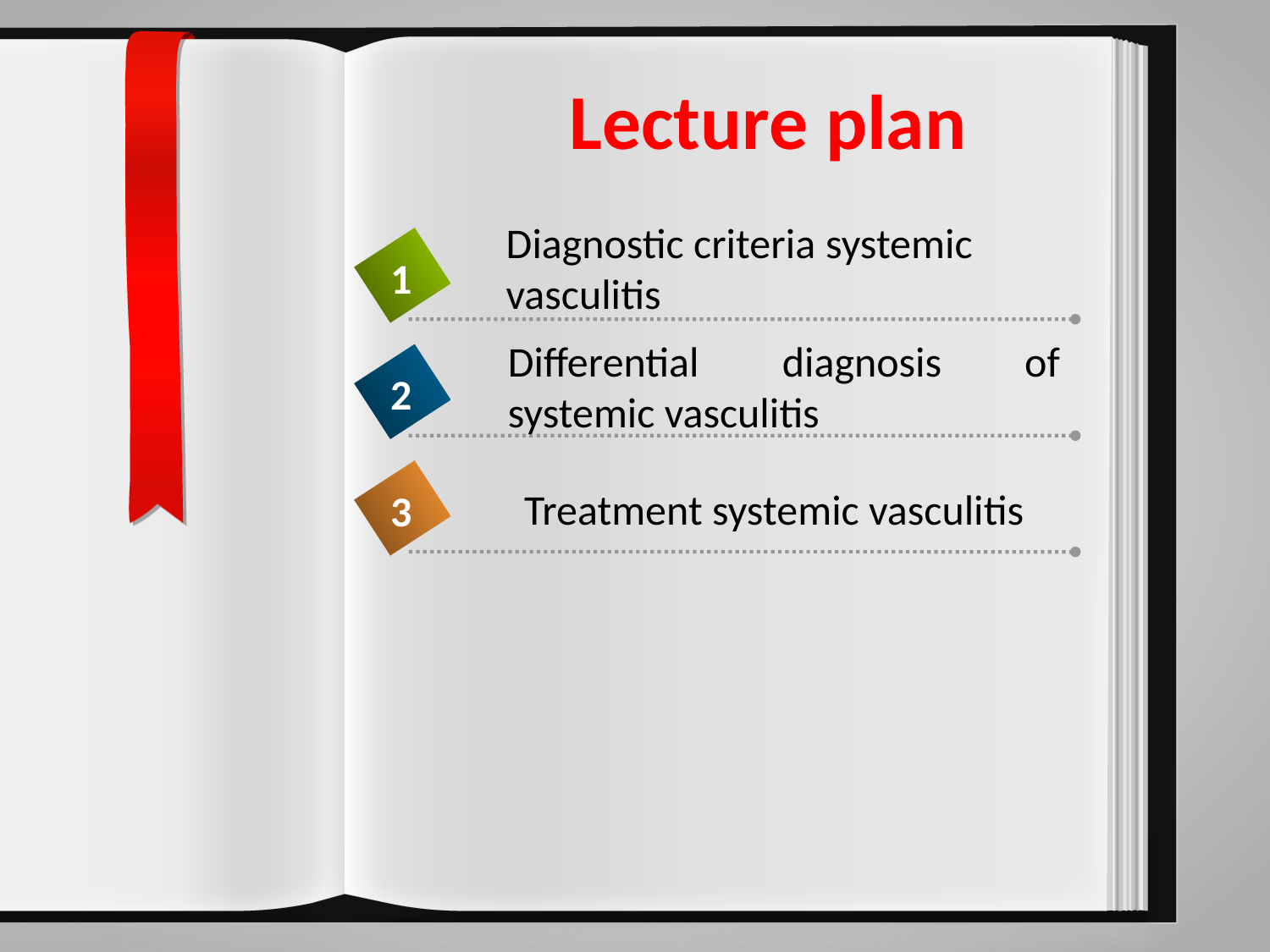

# Lecture plan
Diagnostic criteria systemic vasculitis

1

Differential diagnosis of systemic vasculitis

2

Treatment systemic vasculitis
3